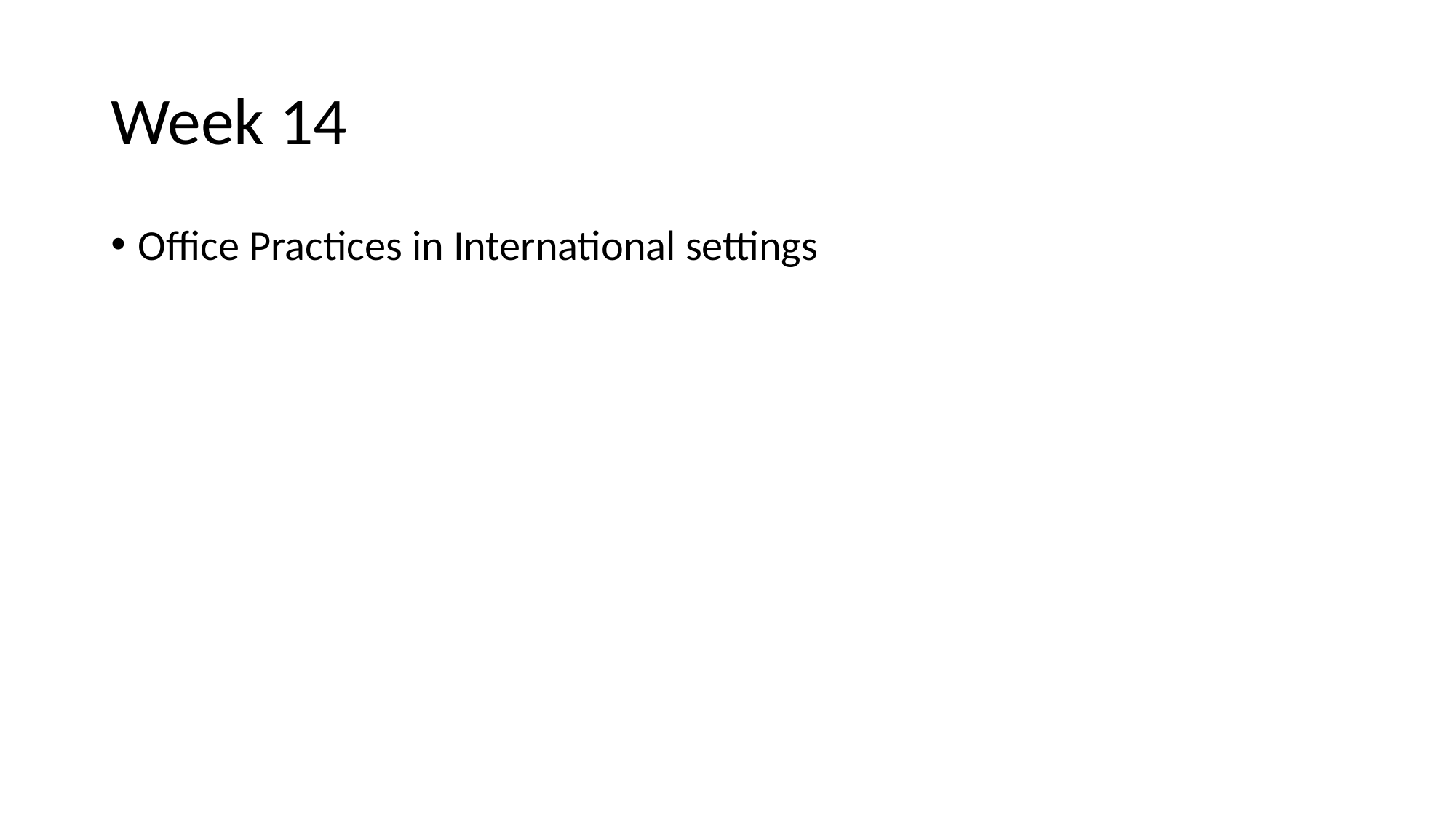

# Week 14
Office Practices in International settings